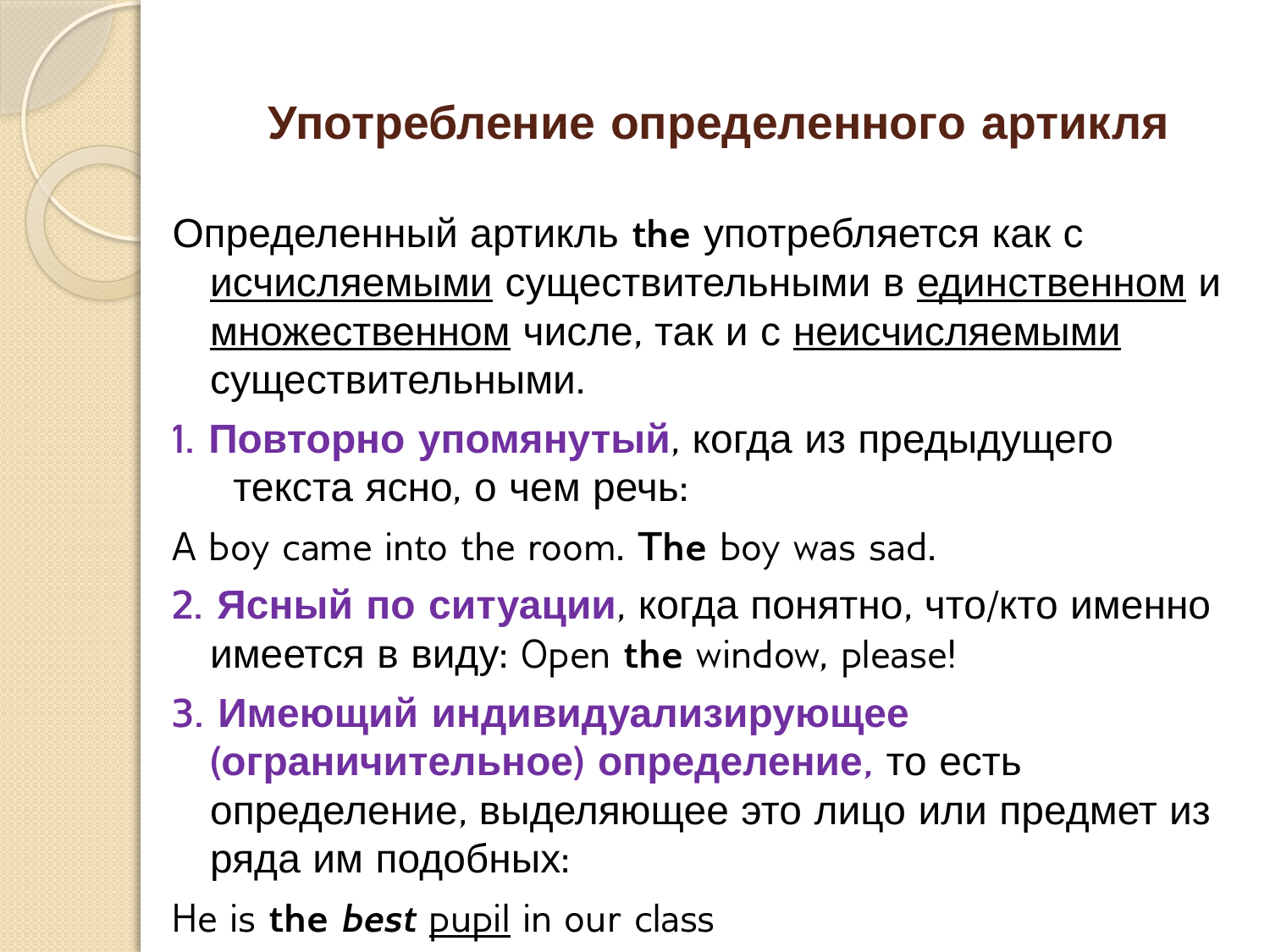

# Употребление определенного артикля
Определенный артикль the употребляется как с исчисляемыми существительными в единственном и множественном числе, так и с неисчисляемыми существительными.
1. Повторно упомянутый, когда из предыдущего текста ясно, о чем речь:
A boy came into the room. The boy was sad.
2. Ясный по ситуации, когда понятно, что/кто именно имеется в виду: Open the window, please!
3. Имеющий индивидуализирующее (ограничительное) определение, то есть определение, выделяющее это лицо или предмет из ряда им подобных:
He is the best pupil in our class